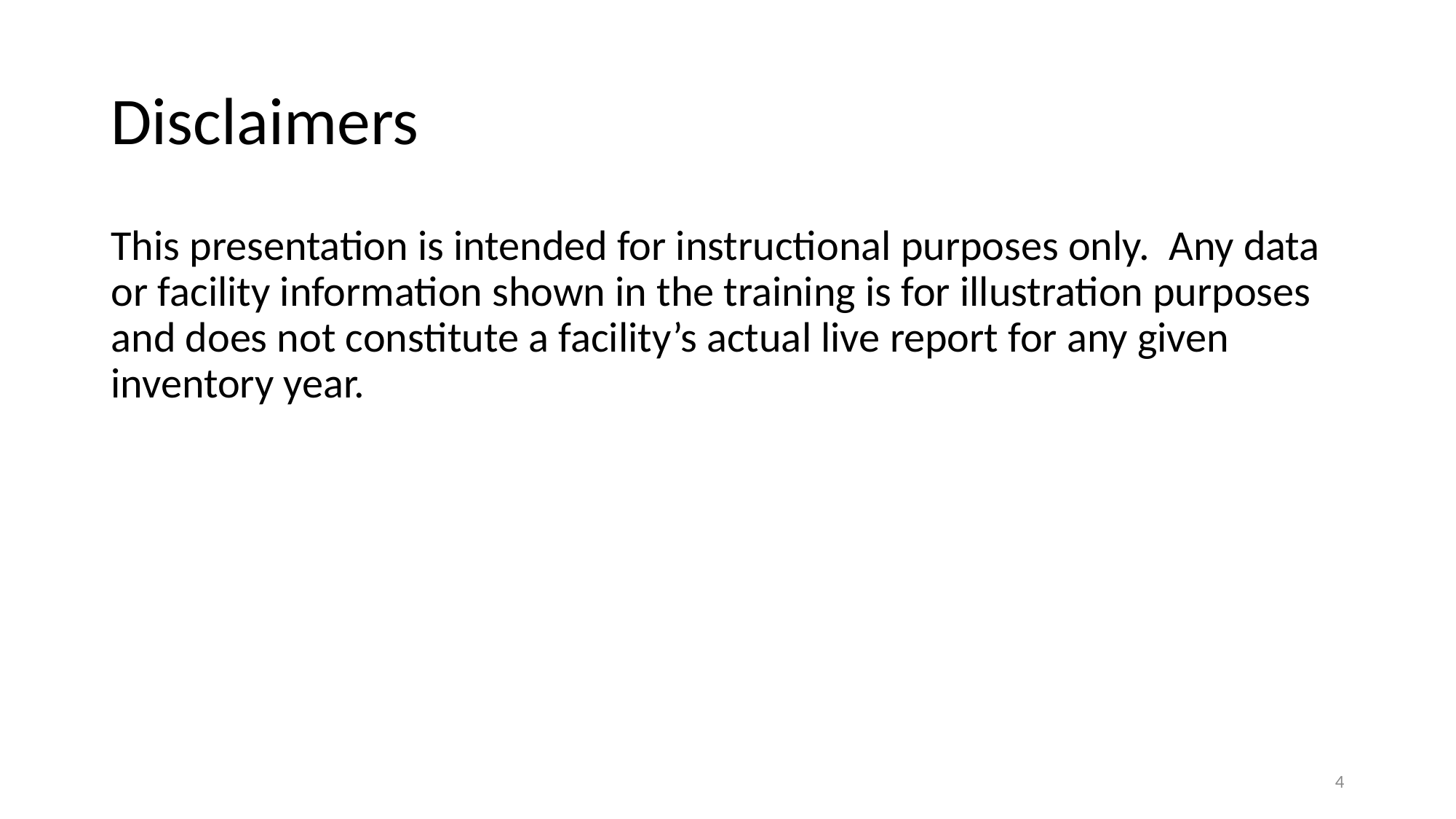

# Disclaimers
This presentation is intended for instructional purposes only.  Any data or facility information shown in the training is for illustration purposes and does not constitute a facility’s actual live report for any given inventory year.
4